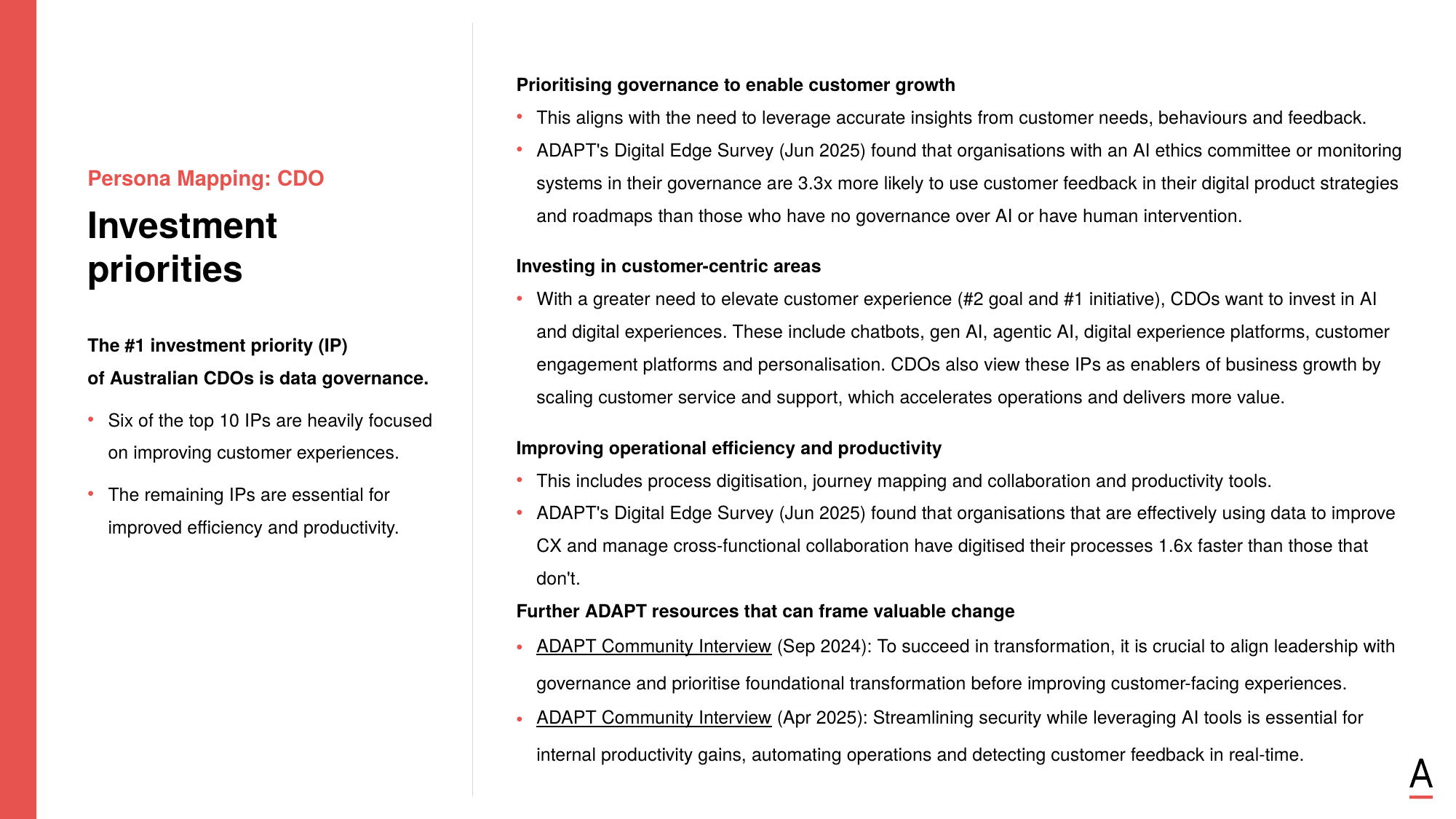

Prioritising governance to enable customer growth
This aligns with the need to leverage accurate insights from customer needs, behaviours and feedback.
ADAPT's Digital Edge Survey (Jun 2025) found that organisations with an AI ethics committee or monitoring systems in their governance are 3.3x more likely to use customer feedback in their digital product strategies and roadmaps than those who have no governance over AI or have human intervention.
Investing in customer-centric areas
With a greater need to elevate customer experience (#2 goal and #1 initiative), CDOs want to invest in AI
and digital experiences. These include chatbots, gen AI, agentic AI, digital experience platforms, customer engagement platforms and personalisation. CDOs also view these IPs as enablers of business growth by scaling customer service and support, which accelerates operations and delivers more value.
Improving operational efficiency and productivity
This includes process digitisation, journey mapping and collaboration and productivity tools.
ADAPT's Digital Edge Survey (Jun 2025) found that organisations that are effectively using data to improve CX and manage cross-functional collaboration have digitised their processes 1.6x faster than those that don't.
Further ADAPT resources that can frame valuable change
ADAPT Community Interview (Sep 2024): To succeed in transformation, it is crucial to align leadership with governance and prioritise foundational transformation before improving customer-facing experiences.
ADAPT Community Interview (Apr 2025): Streamlining security while leveraging AI tools is essential for internal productivity gains, automating operations and detecting customer feedback in real-time.
Persona Mapping: CDO
Investment priorities
The #1 investment priority (IP)
of Australian CDOs is data governance.
Six of the top 10 IPs are heavily focused
on improving customer experiences.
The remaining IPs are essential for improved efficiency and productivity.